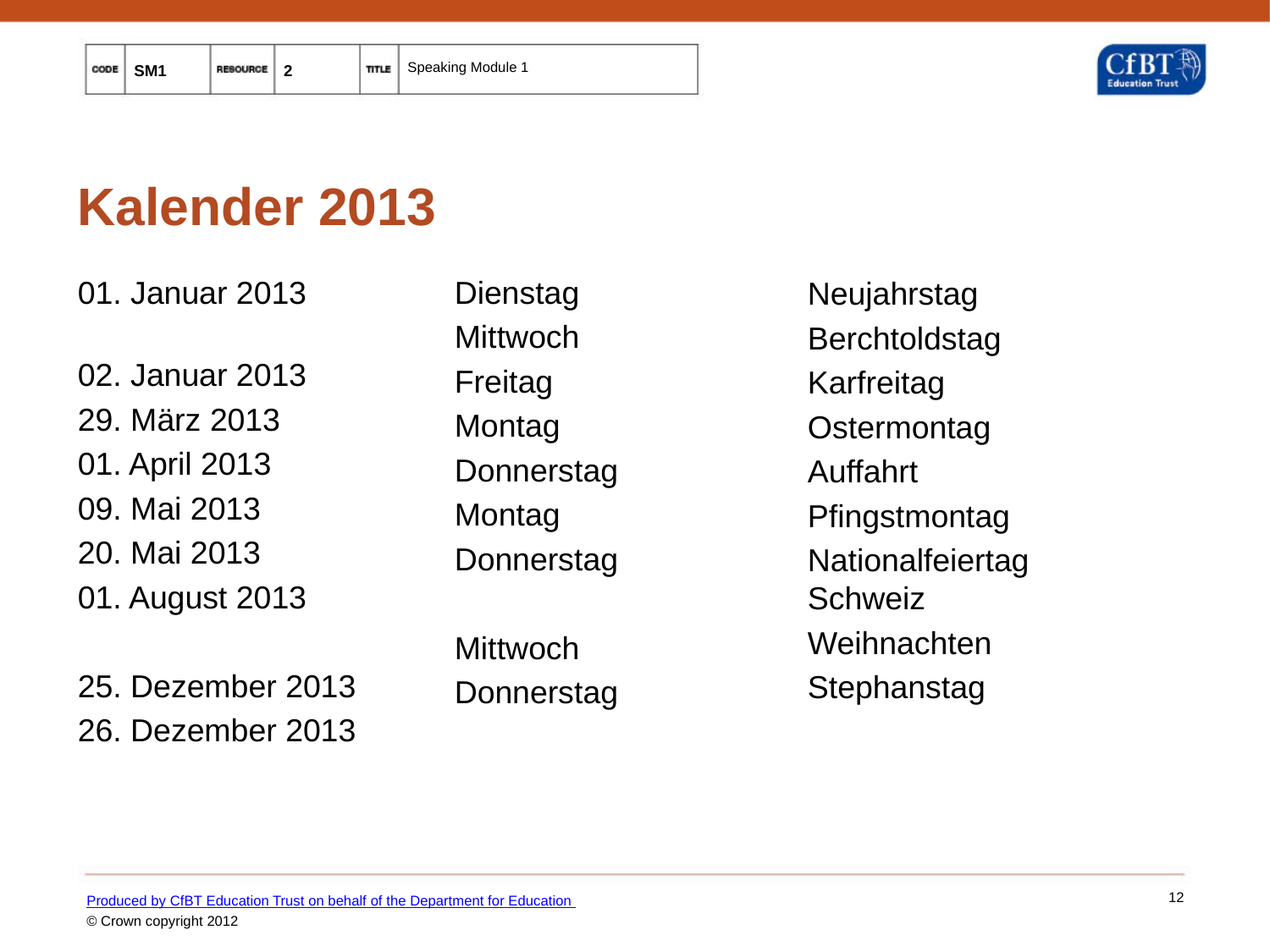

# Kalender 2013
01. Januar 2013
02. Januar 2013
29. März 2013
01. April 2013
09. Mai 2013
20. Mai 2013
01. August 2013

25. Dezember 2013
26. Dezember 2013

Dienstag
Mittwoch
Freitag
Montag
Donnerstag
Montag
Donnerstag

Mittwoch
Donnerstag

Neujahrstag
Berchtoldstag
Karfreitag
Ostermontag
Auffahrt
Pfingstmontag
Nationalfeiertag Schweiz
Weihnachten
Stephanstag